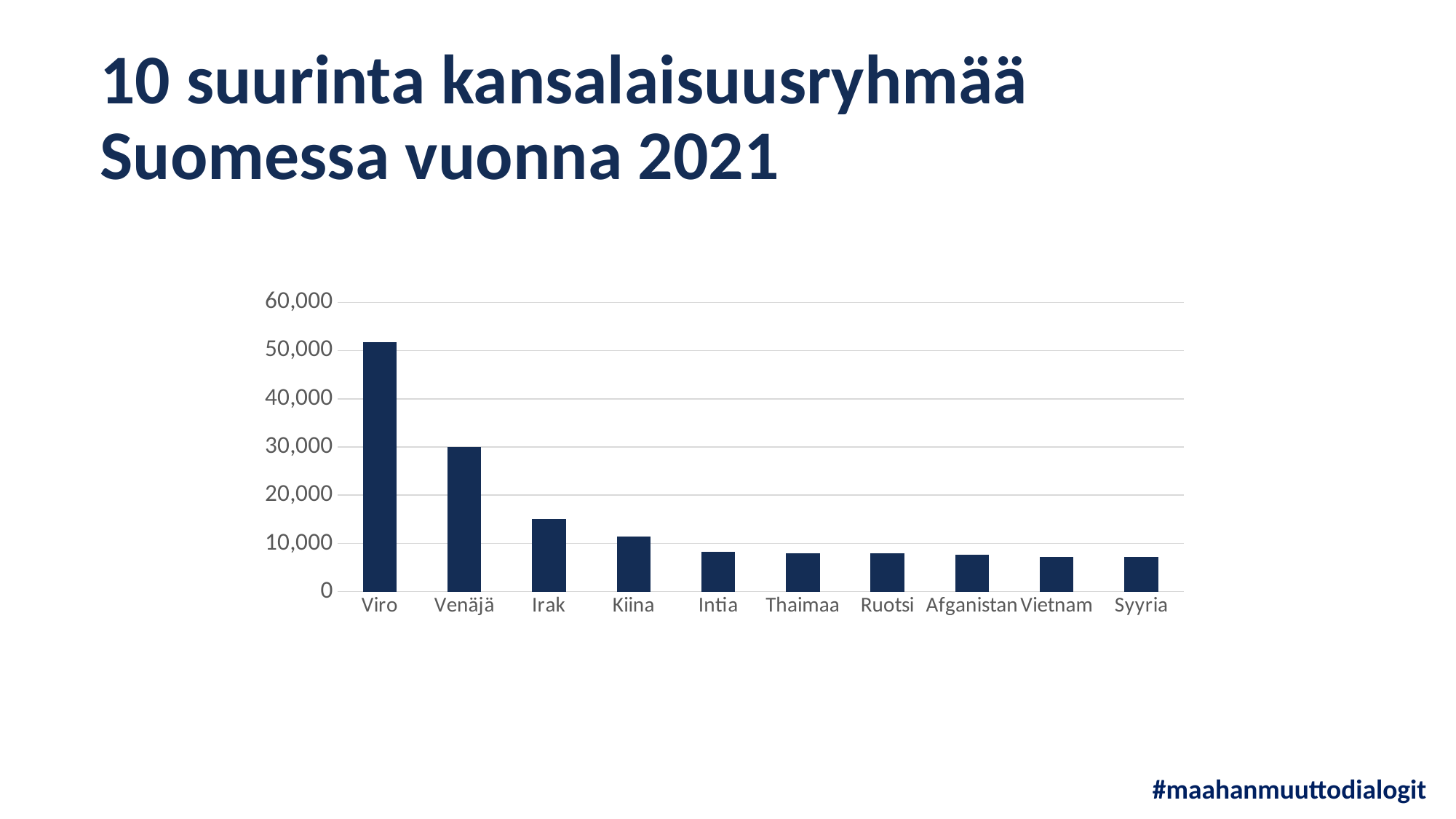

# 10 suurinta kansalaisuusryhmää Suomessa vuonna 2021

### Chart

| Category |  |
|---|---|
| Viro | 51805.0 |
| Venäjä | 30049.0 |
| Irak | 15075.0 |
| Kiina | 11405.0 |
| Intia | 8245.0 |
| Thaimaa | 7925.0 |
| Ruotsi | 7921.0 |
| Afganistan | 7686.0 |
| Vietnam | 7237.0 |
| Syyria | 7203.0 |